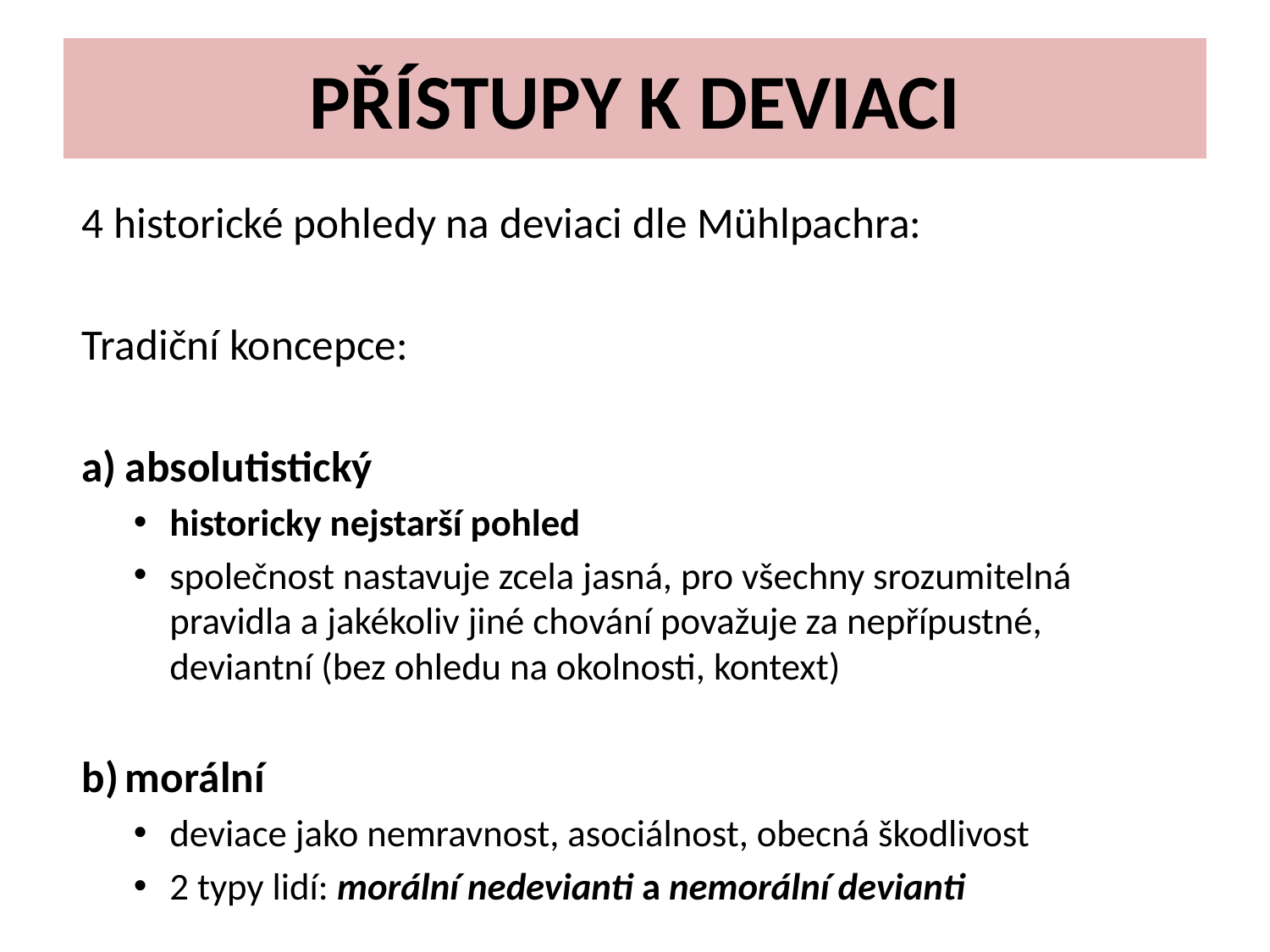

# PŘÍSTUPY K DEVIACI
4 historické pohledy na deviaci dle Mühlpachra:

Tradiční koncepce:

absolutistický
historicky nejstarší pohled
společnost nastavuje zcela jasná, pro všechny srozumitelná pravidla a jakékoliv jiné chování považuje za nepřípustné, deviantní (bez ohledu na okolnosti, kontext)

morální
deviace jako nemravnost, asociálnost, obecná škodlivost
2 typy lidí: morální nedevianti a nemorální devianti